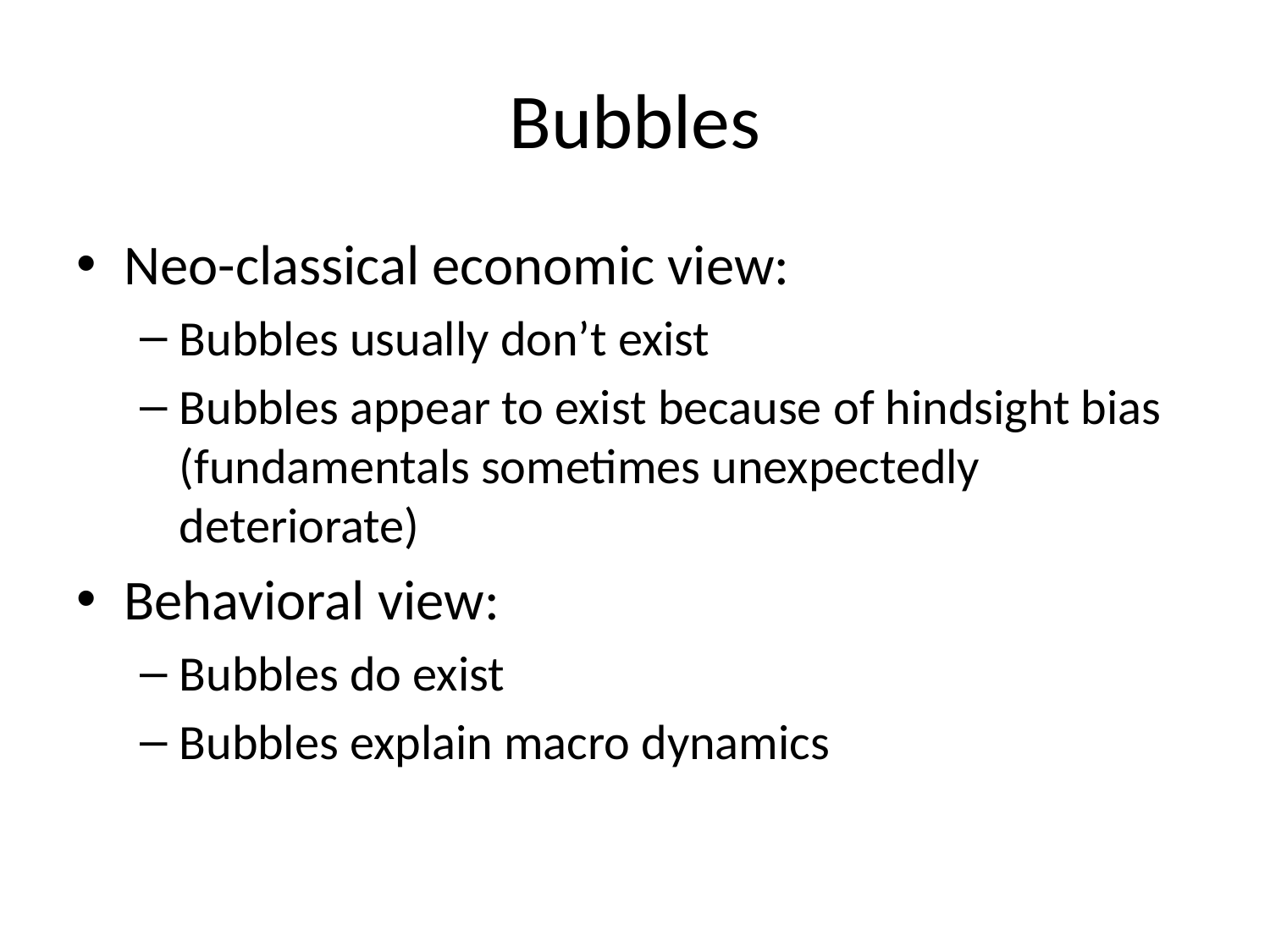

# Bubbles
Neo-classical economic view:
Bubbles usually don’t exist
Bubbles appear to exist because of hindsight bias (fundamentals sometimes unexpectedly deteriorate)
Behavioral view:
Bubbles do exist
Bubbles explain macro dynamics